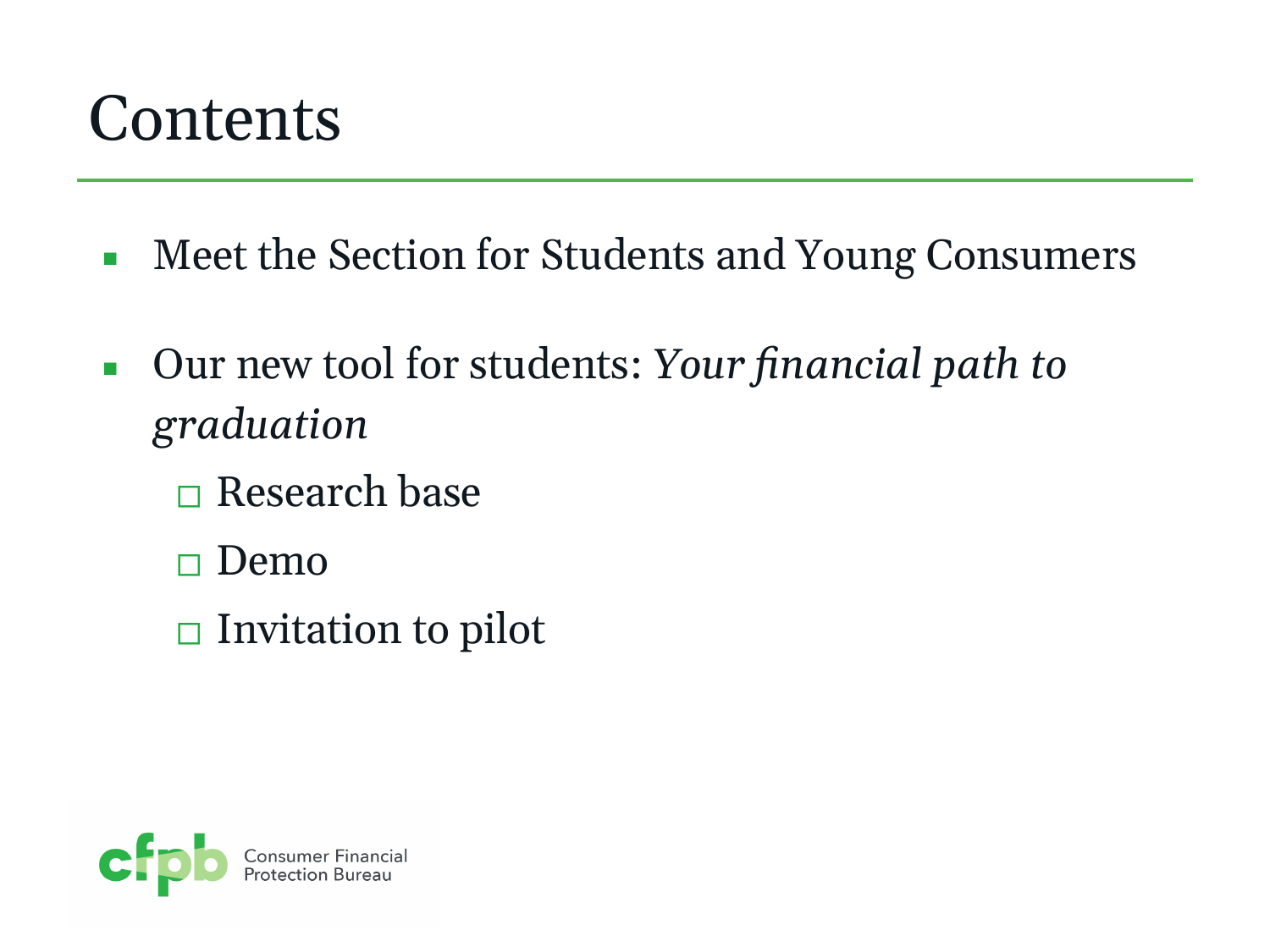

# Contents
Meet the Section for Students and Young Consumers
Our new tool for students: Your financial path to graduation
Research base
Demo
Invitation to pilot